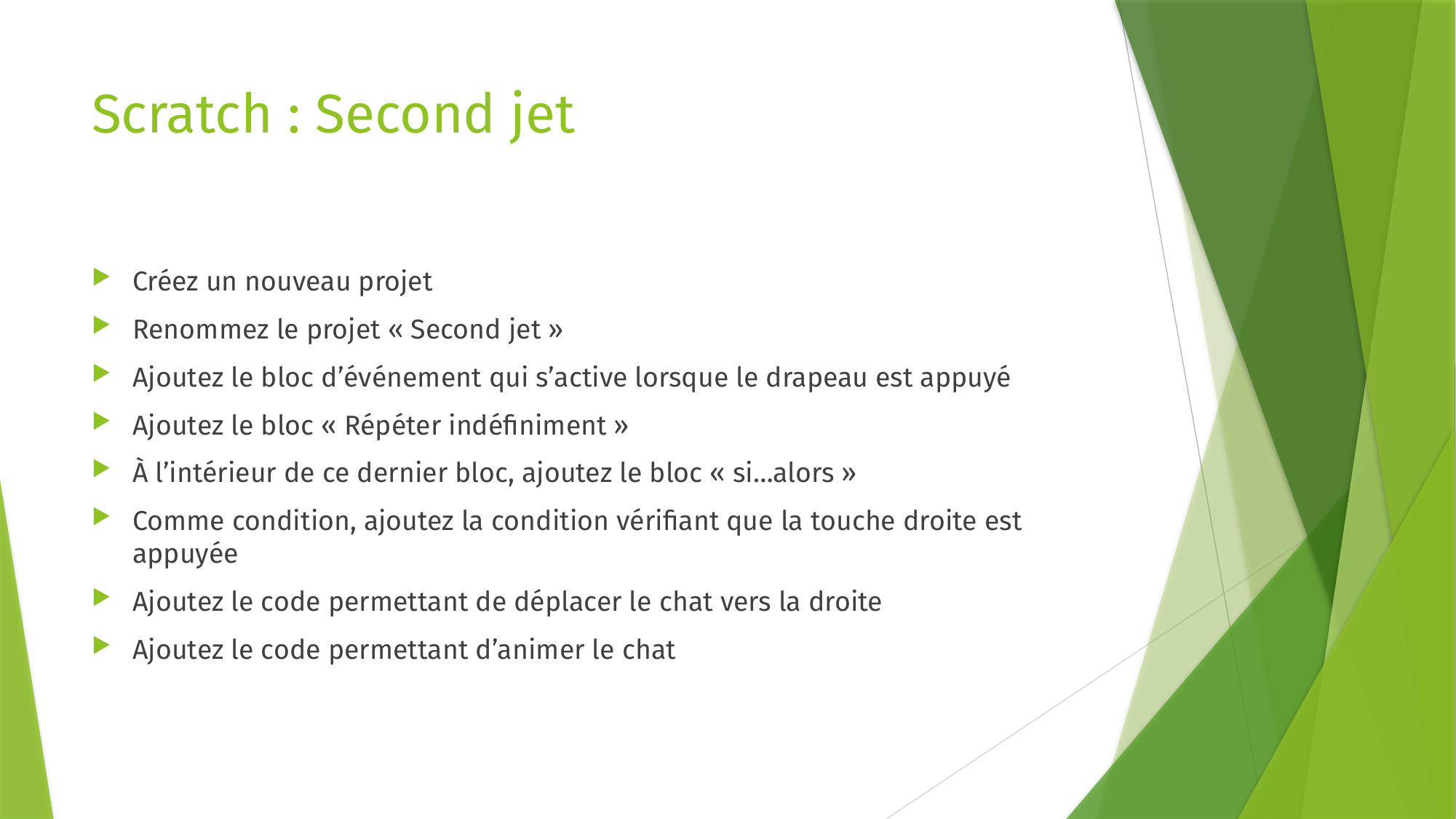

# Scratch : Second jet
Créez un nouveau projet
Renommez le projet « Second jet »
Ajoutez le bloc d’événement qui s’active lorsque le drapeau est appuyé
Ajoutez le bloc « Répéter indéfiniment »
À l’intérieur de ce dernier bloc, ajoutez le bloc « si…alors »
Comme condition, ajoutez la condition vérifiant que la touche droite est appuyée
Ajoutez le code permettant de déplacer le chat vers la droite
Ajoutez le code permettant d’animer le chat